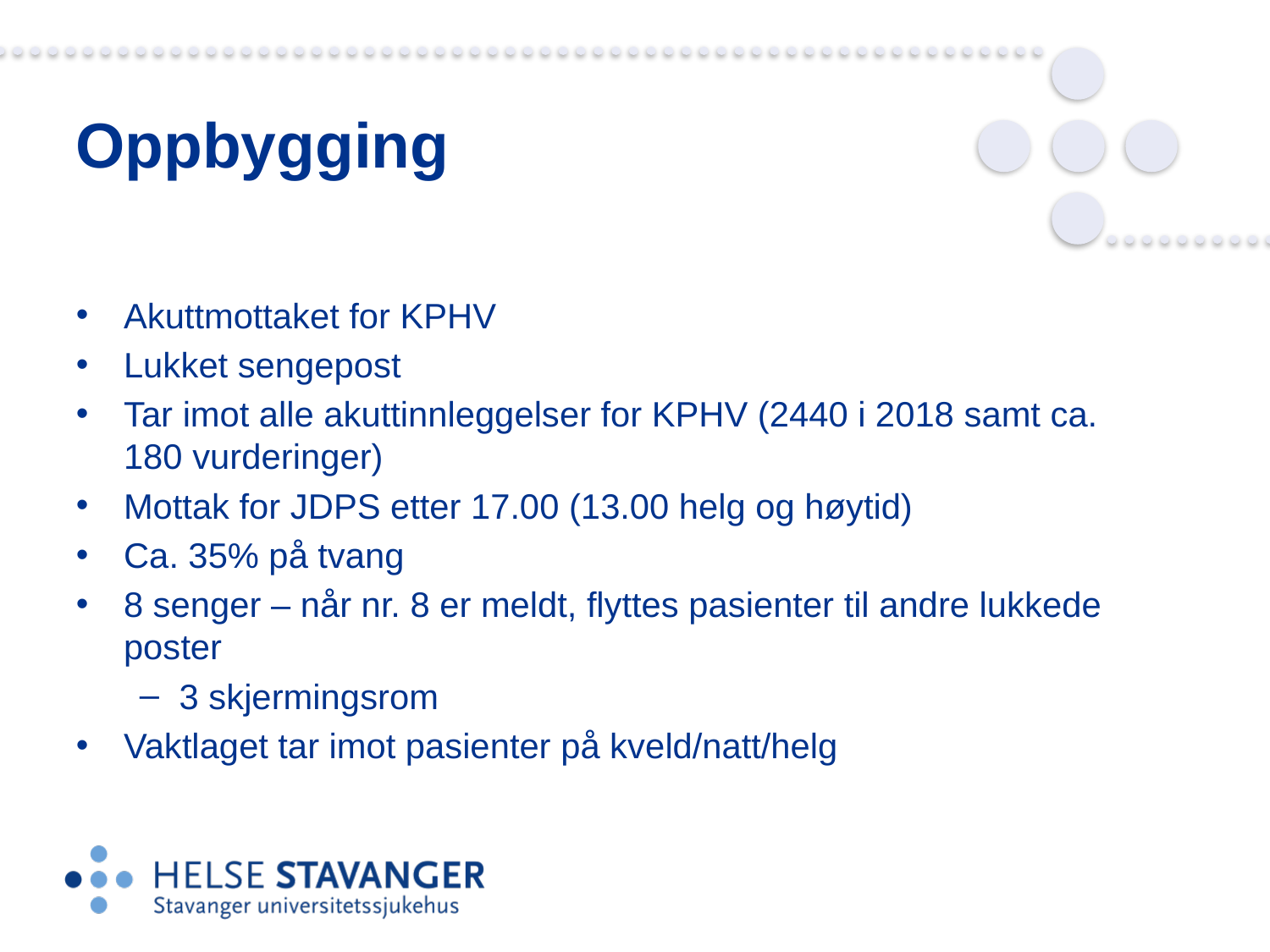

# Oppbygging
Akuttmottaket for KPHV
Lukket sengepost
Tar imot alle akuttinnleggelser for KPHV (2440 i 2018 samt ca. 180 vurderinger)
Mottak for JDPS etter 17.00 (13.00 helg og høytid)
Ca. 35% på tvang
8 senger – når nr. 8 er meldt, flyttes pasienter til andre lukkede poster
3 skjermingsrom
Vaktlaget tar imot pasienter på kveld/natt/helg